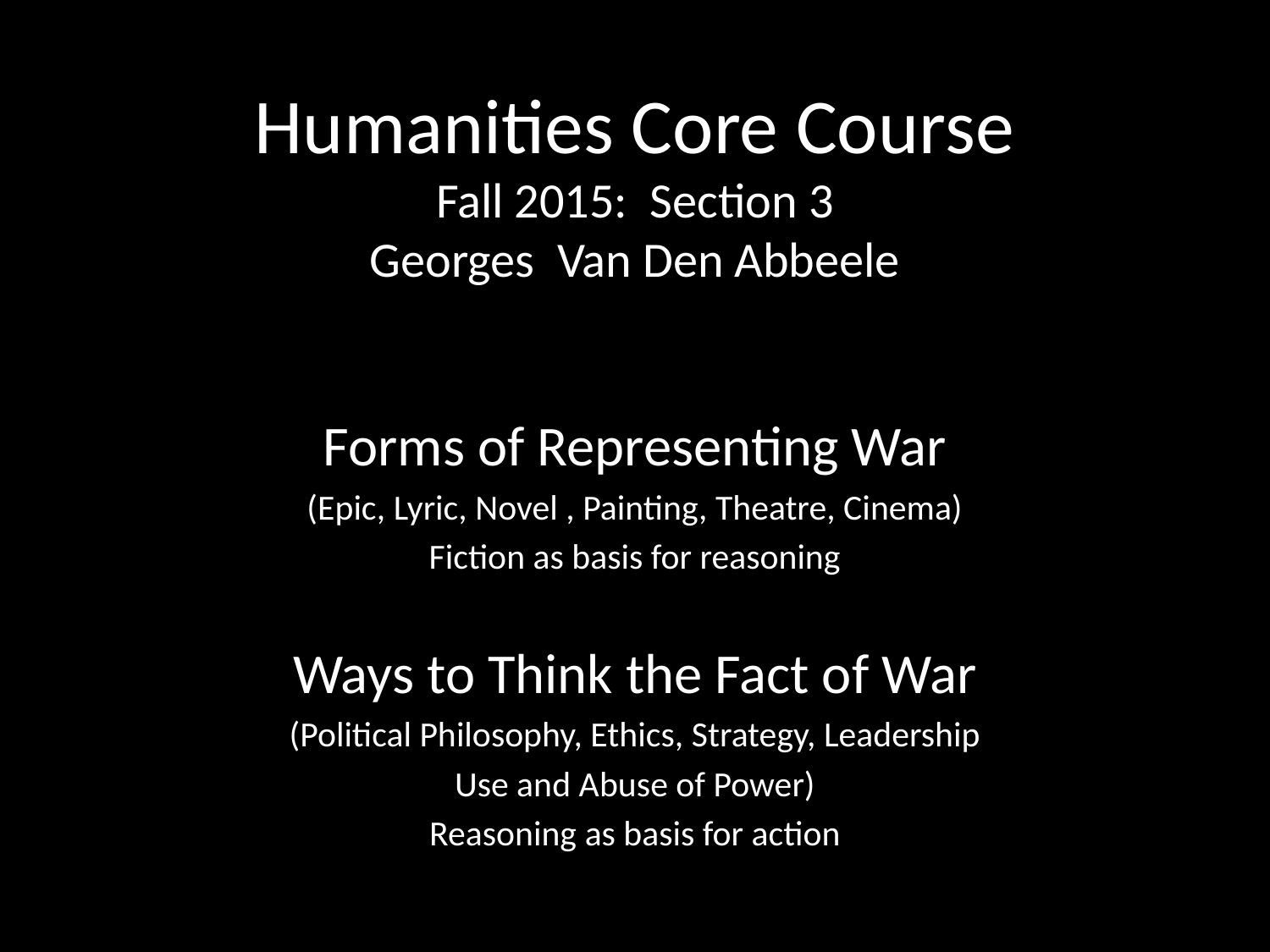

# Humanities Core Course Fall 2015:  Section 3 Georges  Van Den Abbeele

Forms of Representing War
(Epic, Lyric, Novel , Painting, Theatre, Cinema)
Fiction as basis for reasoning

Ways to Think the Fact of War
(Political Philosophy, Ethics, Strategy, Leadership
Use and Abuse of Power)
Reasoning as basis for action